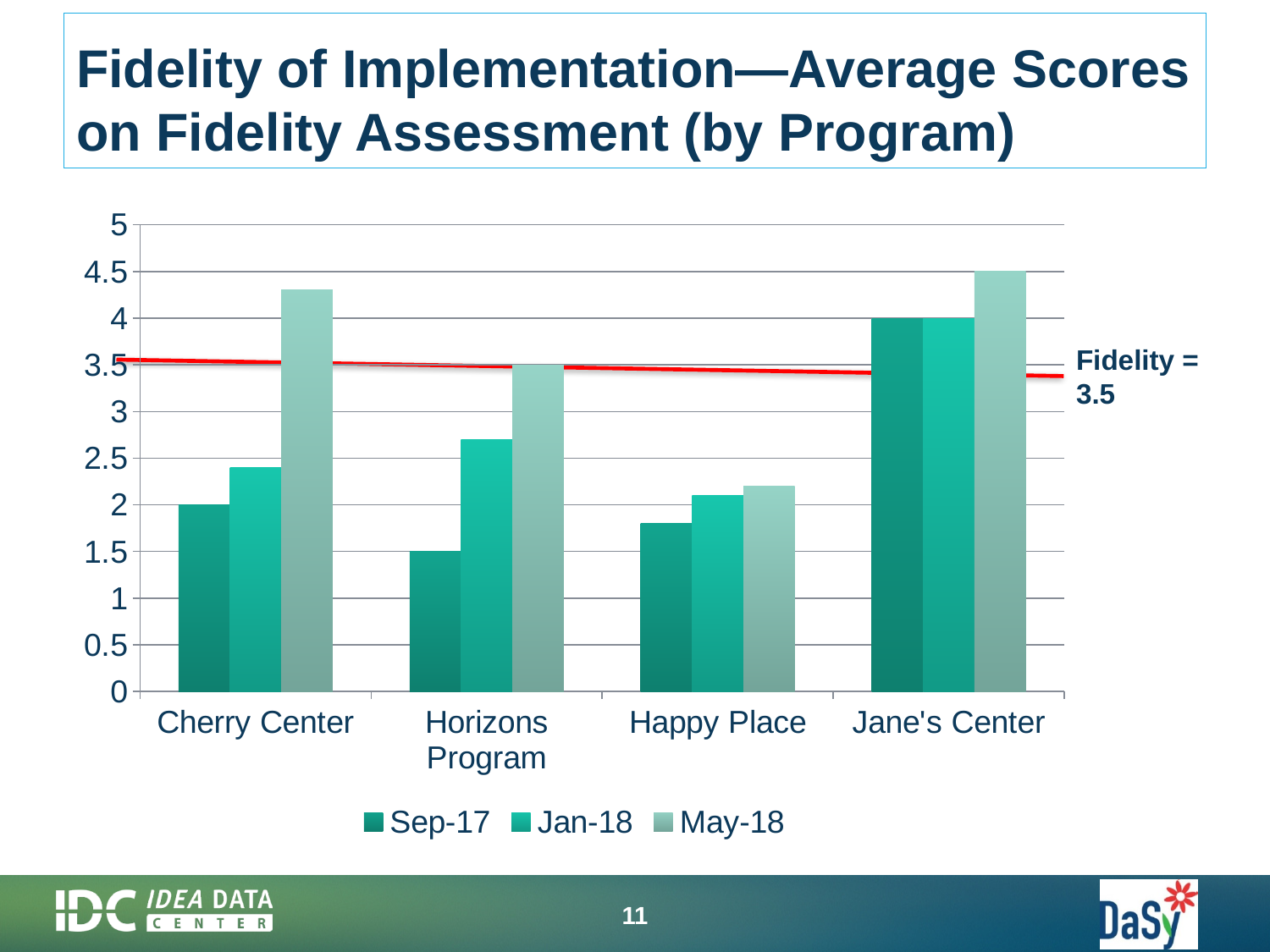

# Fidelity of Implementation—Average Scores on Fidelity Assessment (by Program)

### Chart

| Category | Sep-17 | Jan-18 | May-18 |
|---|---|---|---|
| Cherry Center | 2.0 | 2.4 | 4.3 |
| Horizons Program | 1.5 | 2.7 | 3.5 |
| Happy Place | 1.8 | 2.1 | 2.2 |
| Jane's Center | 4.0 | 4.0 | 4.5 |
Fidelity = 3.5
11